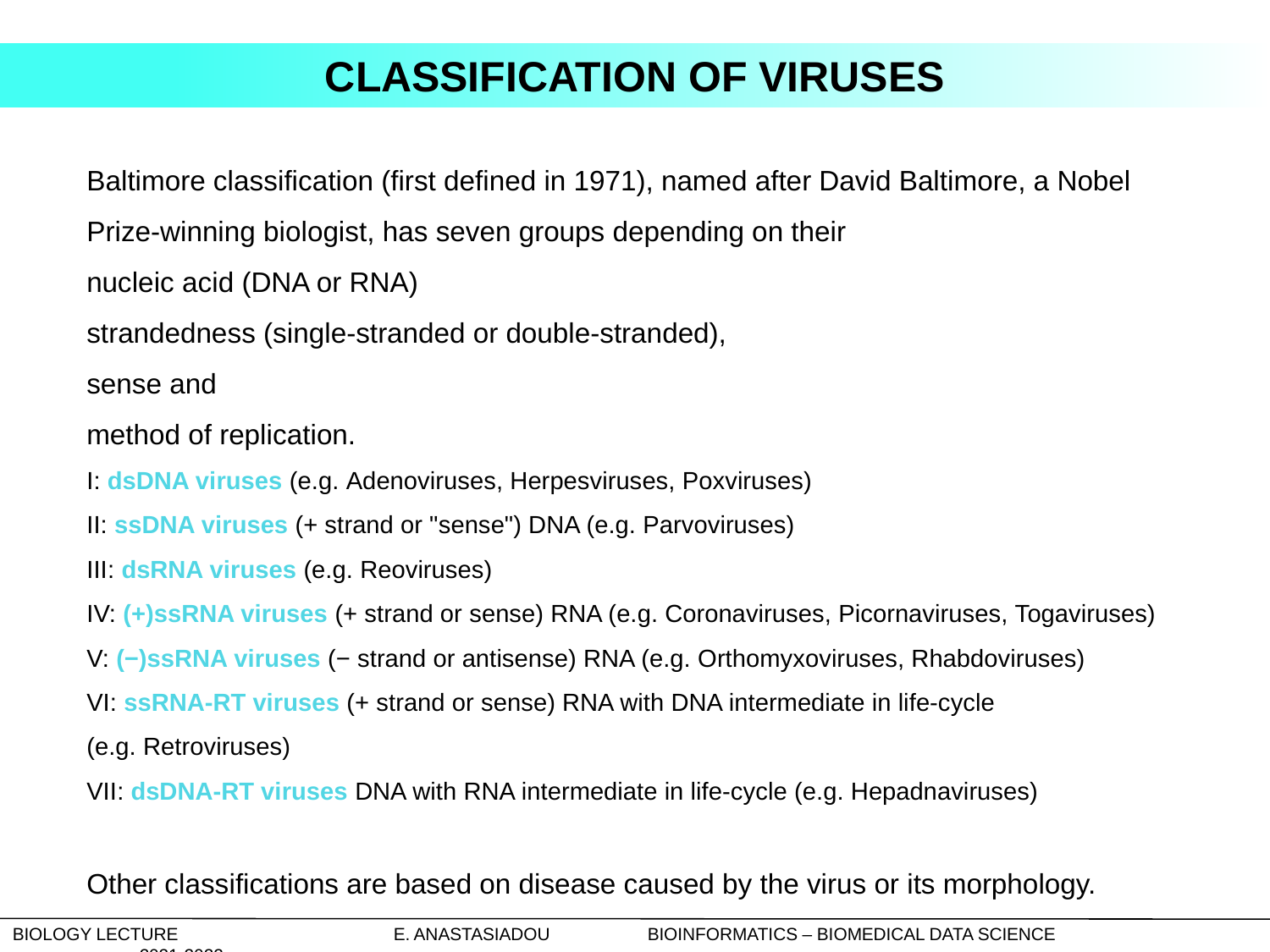

Classification of Viruses
Baltimore classification (first defined in 1971), named after David Baltimore, a Nobel Prize-winning biologist, has seven groups depending on their
nucleic acid (DNA or RNA)
strandedness (single-stranded or double-stranded),
sense and
method of replication.
I: dsDNA viruses (e.g. Adenoviruses, Herpesviruses, Poxviruses)
II: ssDNA viruses (+ strand or "sense") DNA (e.g. Parvoviruses)
III: dsRNA viruses (e.g. Reoviruses)
IV: (+)ssRNA viruses (+ strand or sense) RNA (e.g. Coronaviruses, Picornaviruses, Togaviruses)
V: (−)ssRNA viruses (− strand or antisense) RNA (e.g. Orthomyxoviruses, Rhabdoviruses)
VI: ssRNA-RT viruses (+ strand or sense) RNA with DNA intermediate in life-cycle (e.g. Retroviruses)
VII: dsDNA-RT viruses DNA with RNA intermediate in life-cycle (e.g. Hepadnaviruses)

Other classifications are based on disease caused by the virus or its morphology.
Biology Lecture		E. Anastasiadou	Bioinformatics – Biomedical Data Science		2021-2022